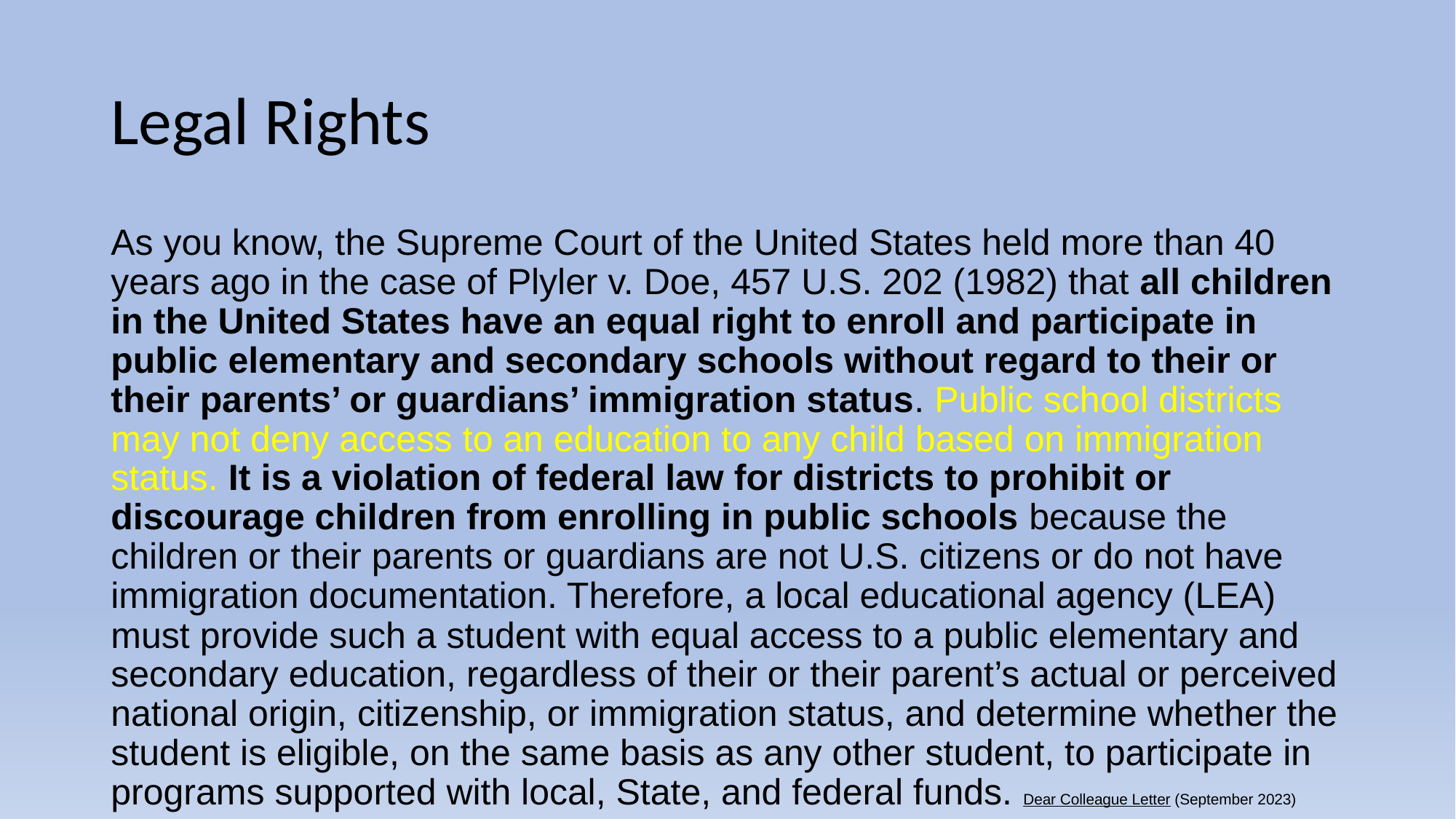

# Legal Rights
As you know, the Supreme Court of the United States held more than 40 years ago in the case of Plyler v. Doe, 457 U.S. 202 (1982) that all children in the United States have an equal right to enroll and participate in public elementary and secondary schools without regard to their or their parents’ or guardians’ immigration status. Public school districts may not deny access to an education to any child based on immigration status. It is a violation of federal law for districts to prohibit or discourage children from enrolling in public schools because the children or their parents or guardians are not U.S. citizens or do not have immigration documentation. Therefore, a local educational agency (LEA) must provide such a student with equal access to a public elementary and secondary education, regardless of their or their parent’s actual or perceived national origin, citizenship, or immigration status, and determine whether the student is eligible, on the same basis as any other student, to participate in programs supported with local, State, and federal funds. Dear Colleague Letter (September 2023)